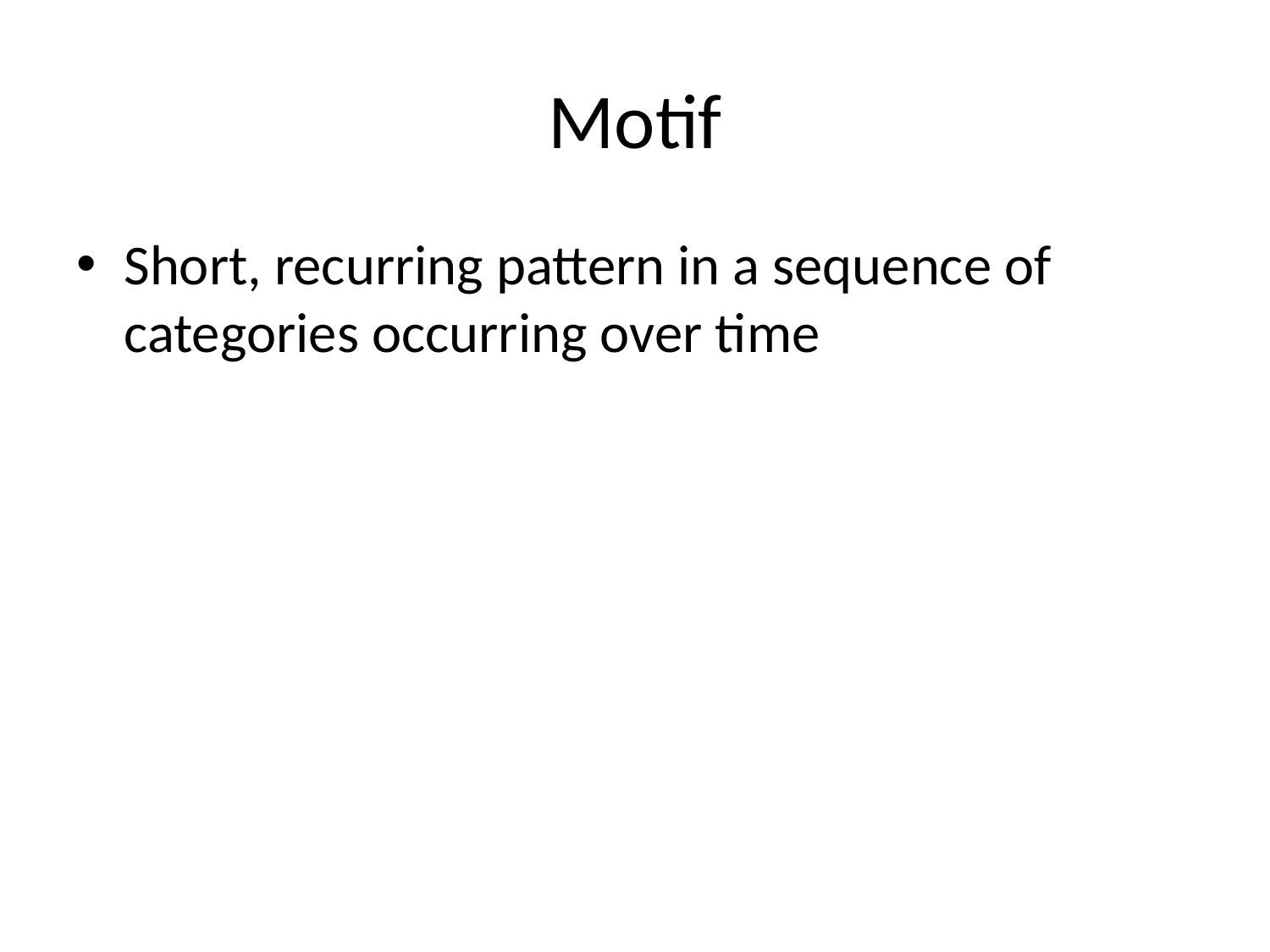

# Motif
Short, recurring pattern in a sequence of categories occurring over time